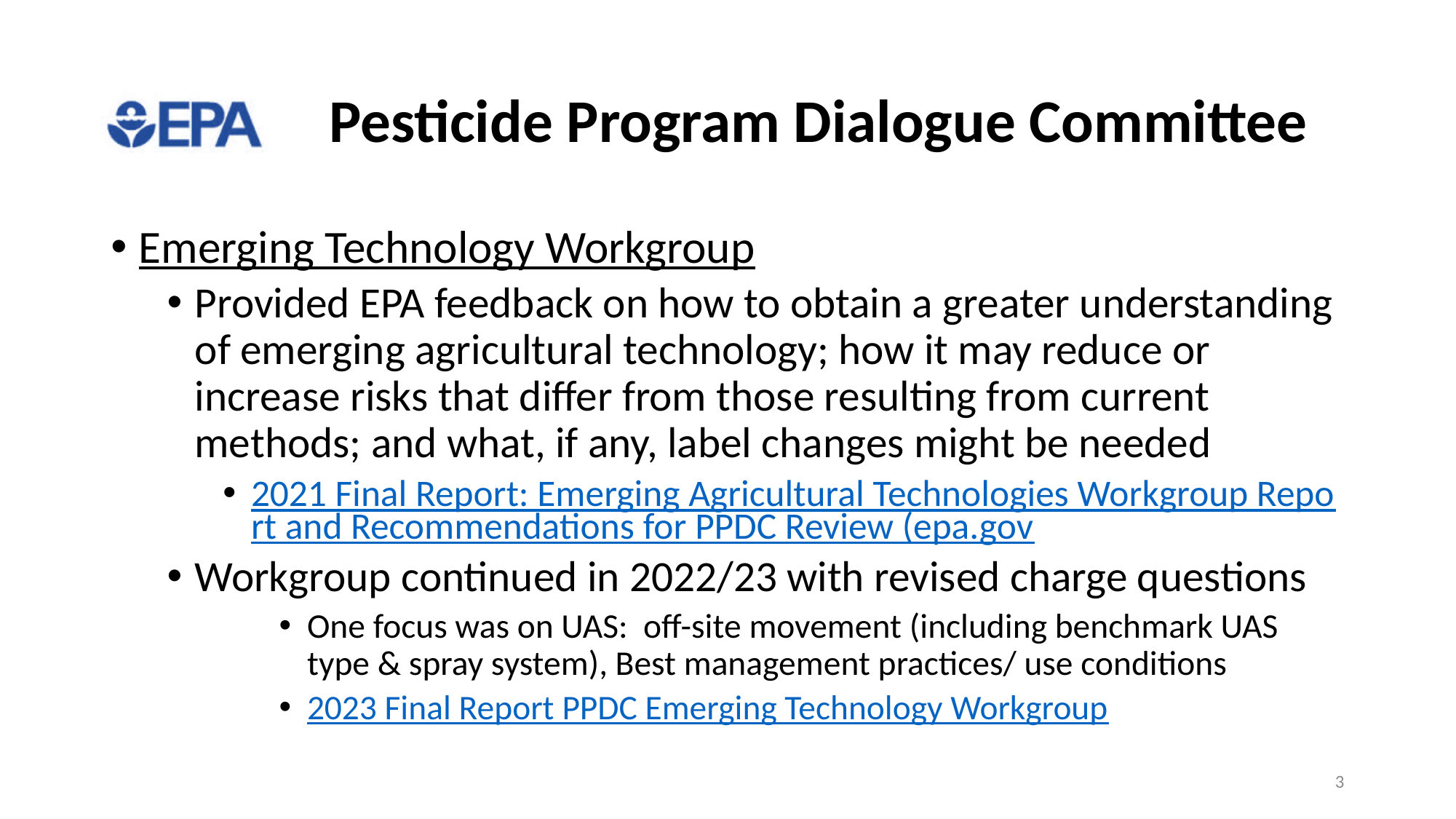

# Pesticide Program Dialogue Committee
Emerging Technology Workgroup
Provided EPA feedback on how to obtain a greater understanding of emerging agricultural technology; how it may reduce or increase risks that differ from those resulting from current methods; and what, if any, label changes might be needed
2021 Final Report: Emerging Agricultural Technologies Workgroup Report and Recommendations for PPDC Review (epa.gov
Workgroup continued in 2022/23 with revised charge questions
One focus was on UAS:  off-site movement (including benchmark UAS type & spray system), Best management practices/ use conditions
2023 Final Report PPDC Emerging Technology Workgroup

3